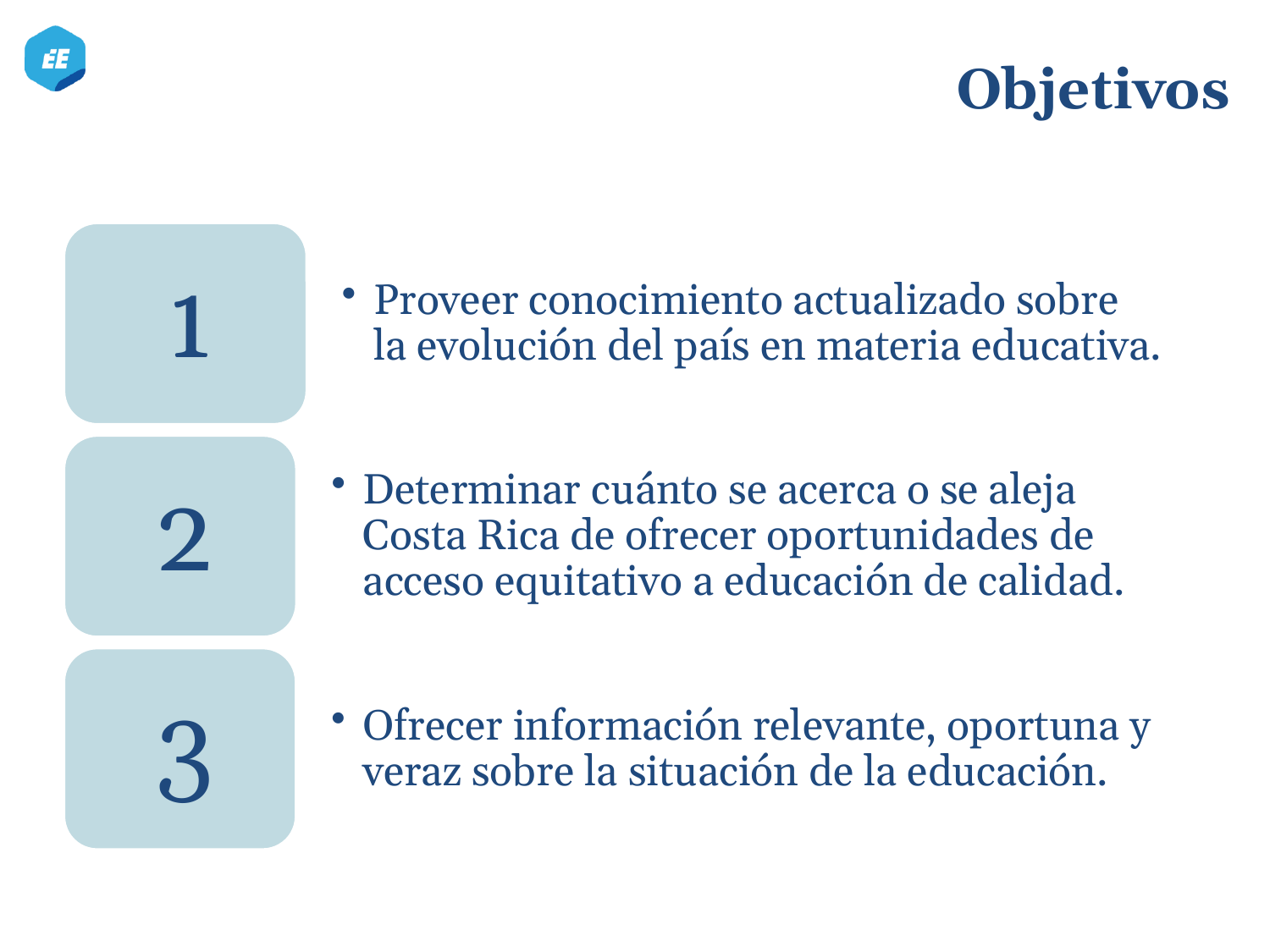

Objetivos
Proveer conocimiento actualizado sobre la evolución del país en materia educativa.
1
Determinar cuánto se acerca o se aleja Costa Rica de ofrecer oportunidades de acceso equitativo a educación de calidad.
2
Ofrecer información relevante, oportuna y veraz sobre la situación de la educación.
3